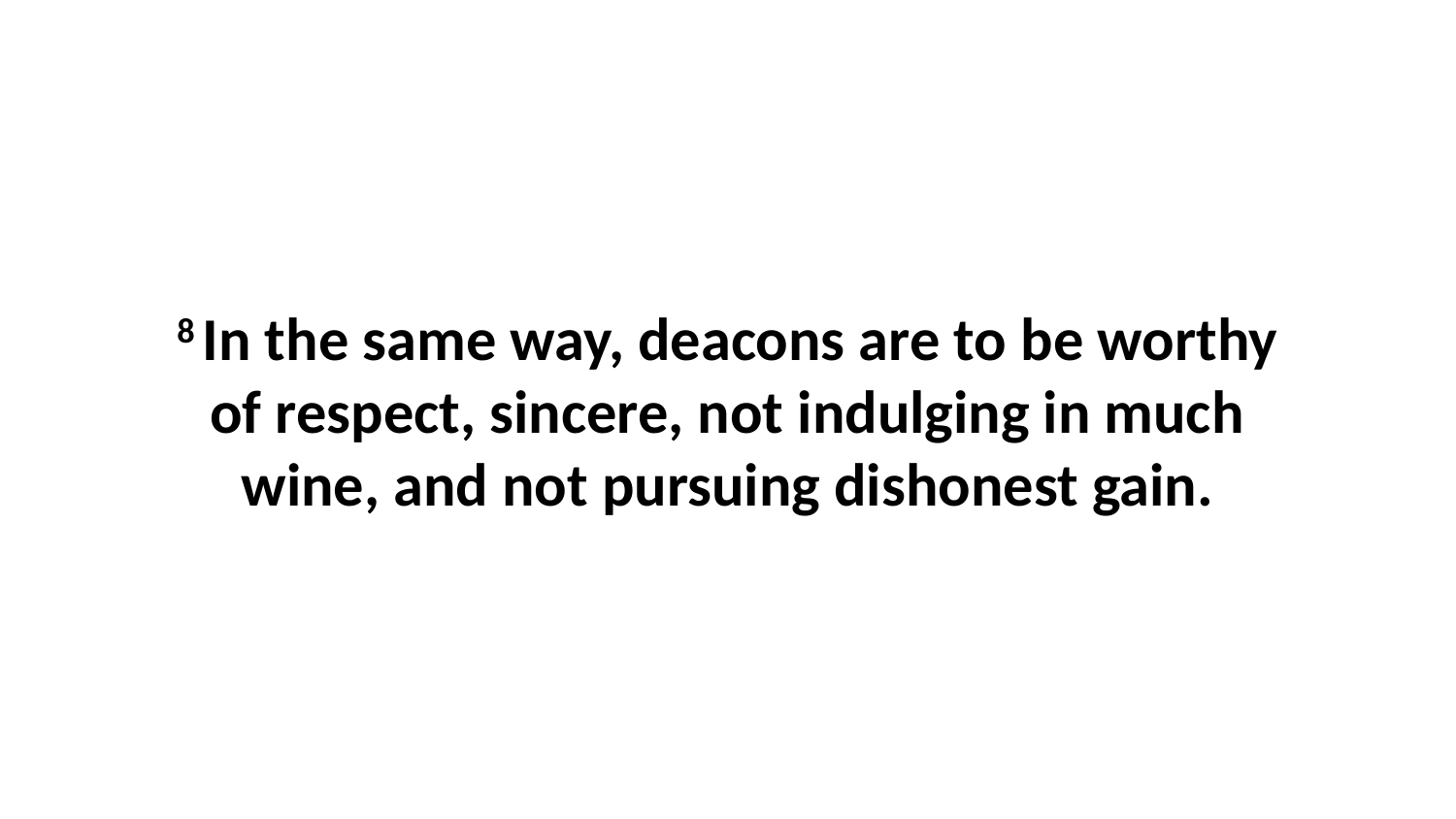

8 In the same way, deacons are to be worthy of respect, sincere, not indulging in much wine, and not pursuing dishonest gain.